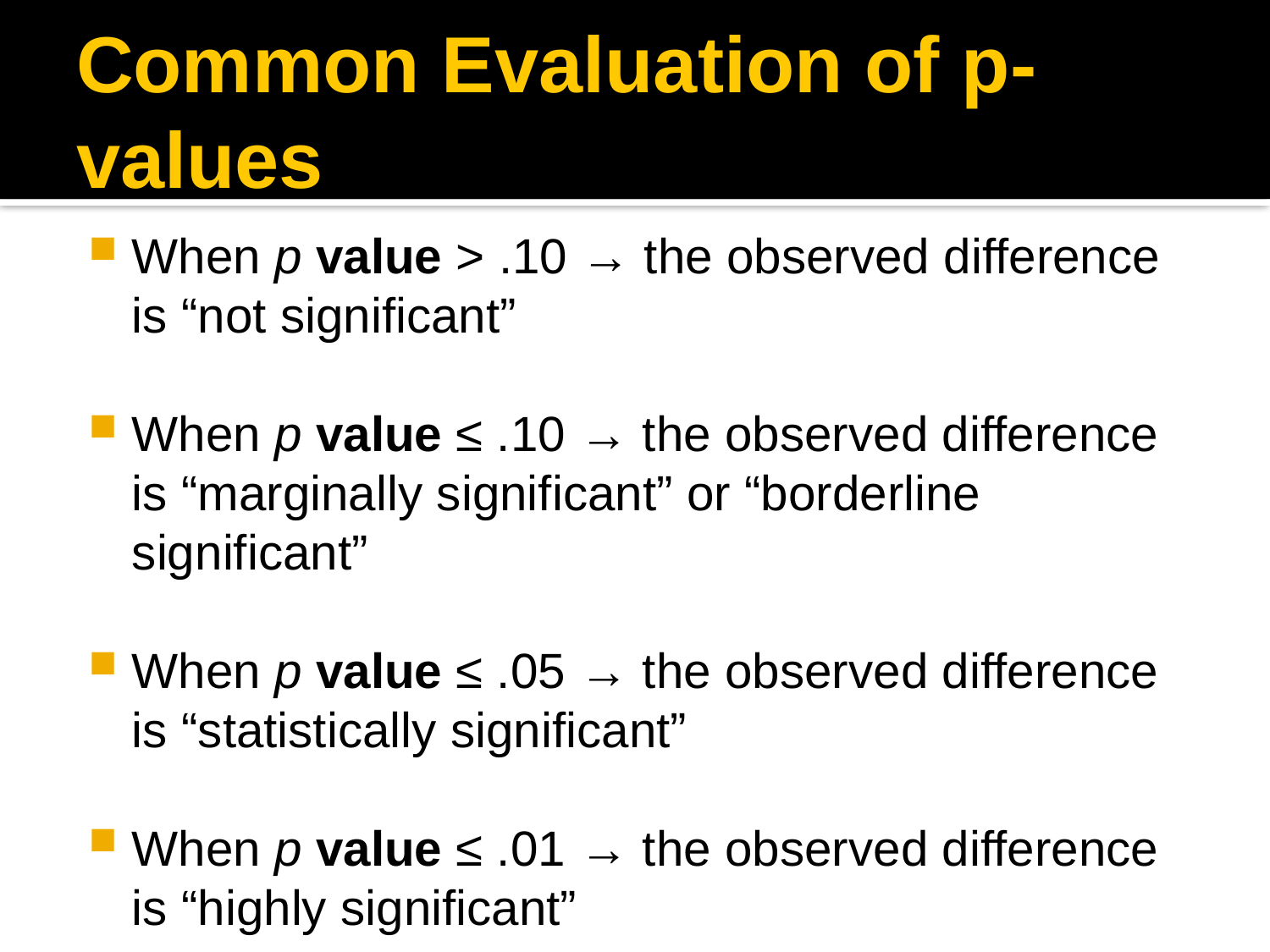

# Common Evaluation of p-values
When p value > .10 → the observed difference is “not significant”

When p value ≤ .10 → the observed difference is “marginally significant” or “borderline significant”

When p value ≤ .05 → the observed difference is “statistically significant”

When p value ≤ .01 → the observed difference is “highly significant”